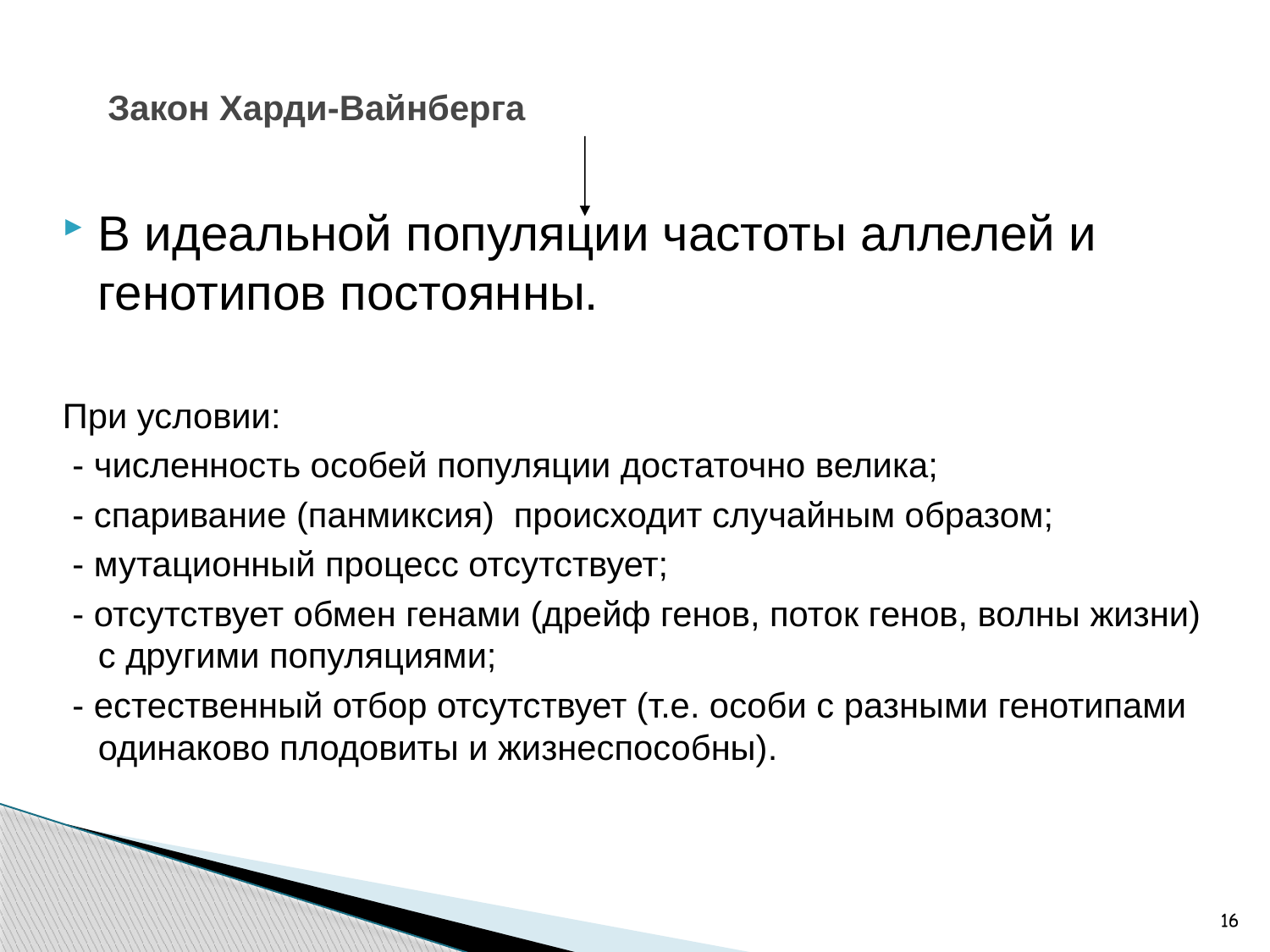

# Закон Харди-Вайнберга

В идеальной популяции частоты аллелей и генотипов постоянны.

При условии:
 - численность особей популяции достаточно велика;
 - спаривание (панмиксия)  происходит случайным образом;
 - мутационный процесс отсутствует;
 - отсутствует обмен генами (дрейф генов, поток генов, волны жизни) с другими популяциями;
 - естественный отбор отсутствует (т.е. особи с разными генотипами одинаково плодовиты и жизнеспособны).

16